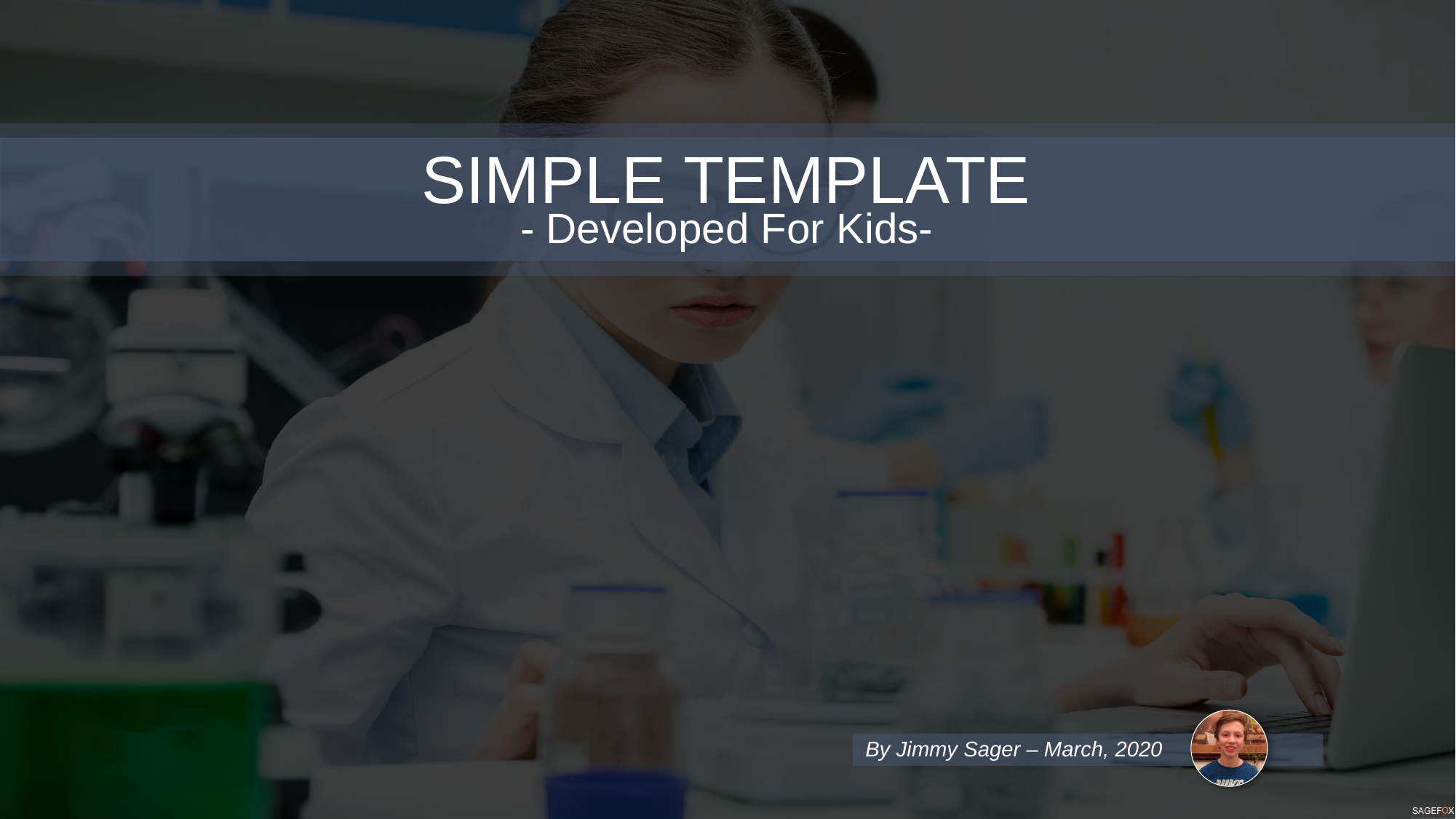

SIMPLE TEMPLATE
- Developed For Kids-

By Jimmy Sager – March, 2020